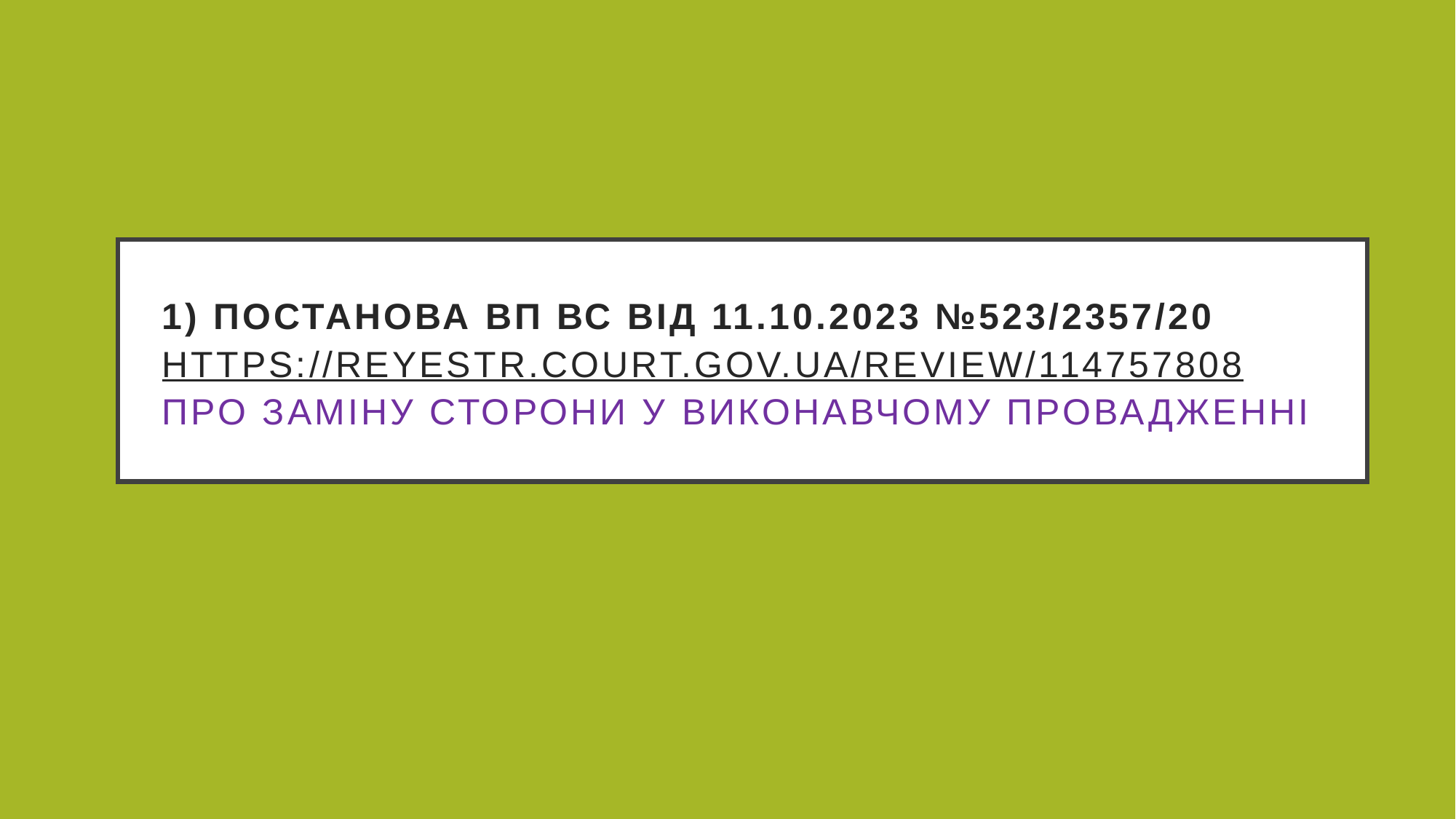

# 1) Постанова ВП ВС від 11.10.2023 №523/2357/20 https://reyestr.court.gov.ua/Review/114757808 Про заміну сторони у виконавчому провадженні